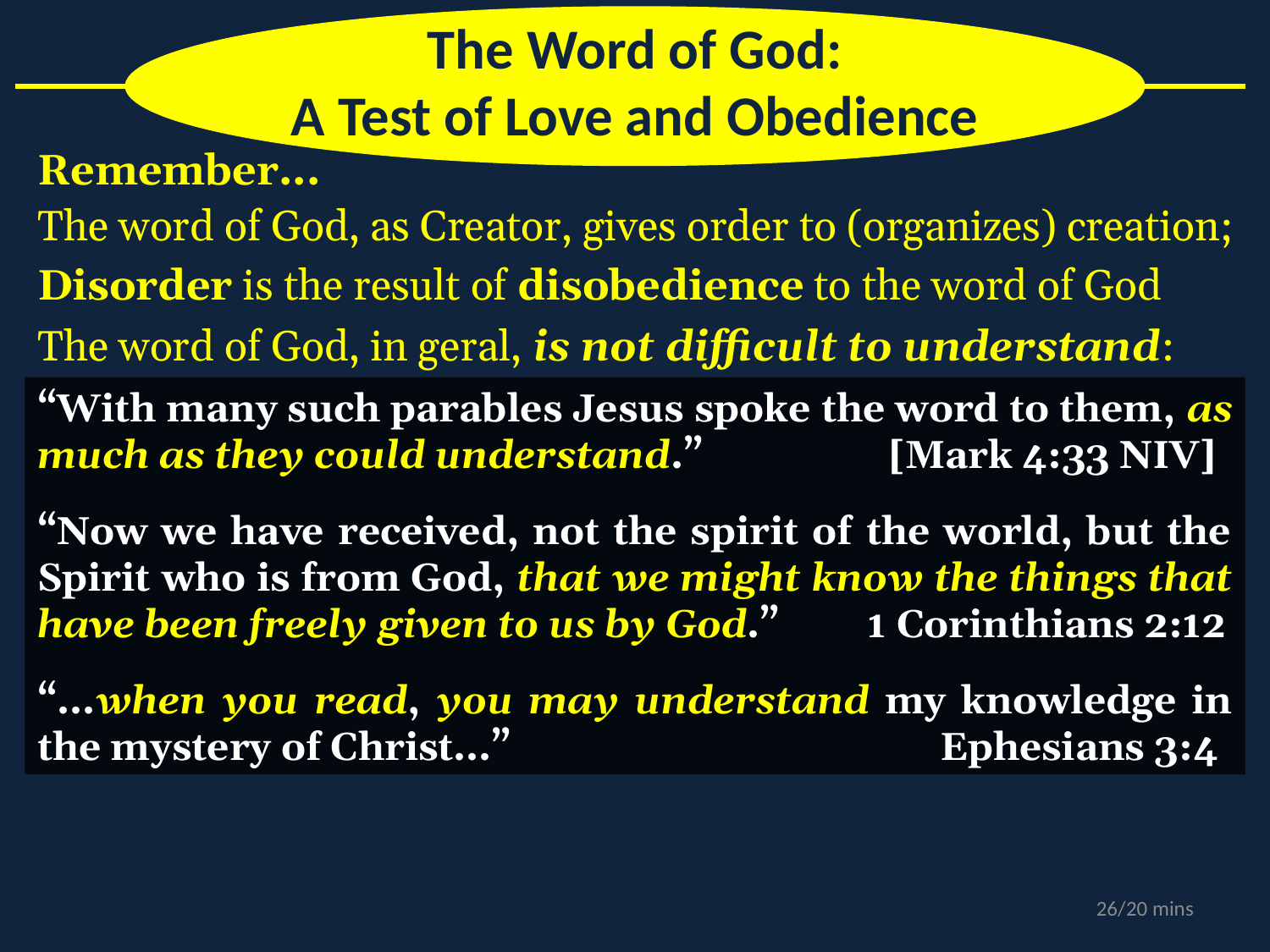

The Word of God:
A Test of Love and Obedience

Remember...
The word of God, as Creator, gives order to (organizes) creation;
Disorder is the result of disobedience to the word of God
The word of God, in geral, is not difficult to understand:
“With many such parables Jesus spoke the word to them, as much as they could understand.”                   [Mark 4:33 NIV]

“Now we have received, not the spirit of the world, but the Spirit who is from God, that we might know the things that have been freely given to us by God.”         1 Corinthians 2:12

“...when you read, you may understand my knowledge in the mystery of Christ...”                                            Ephesians 3:4
26/20 mins